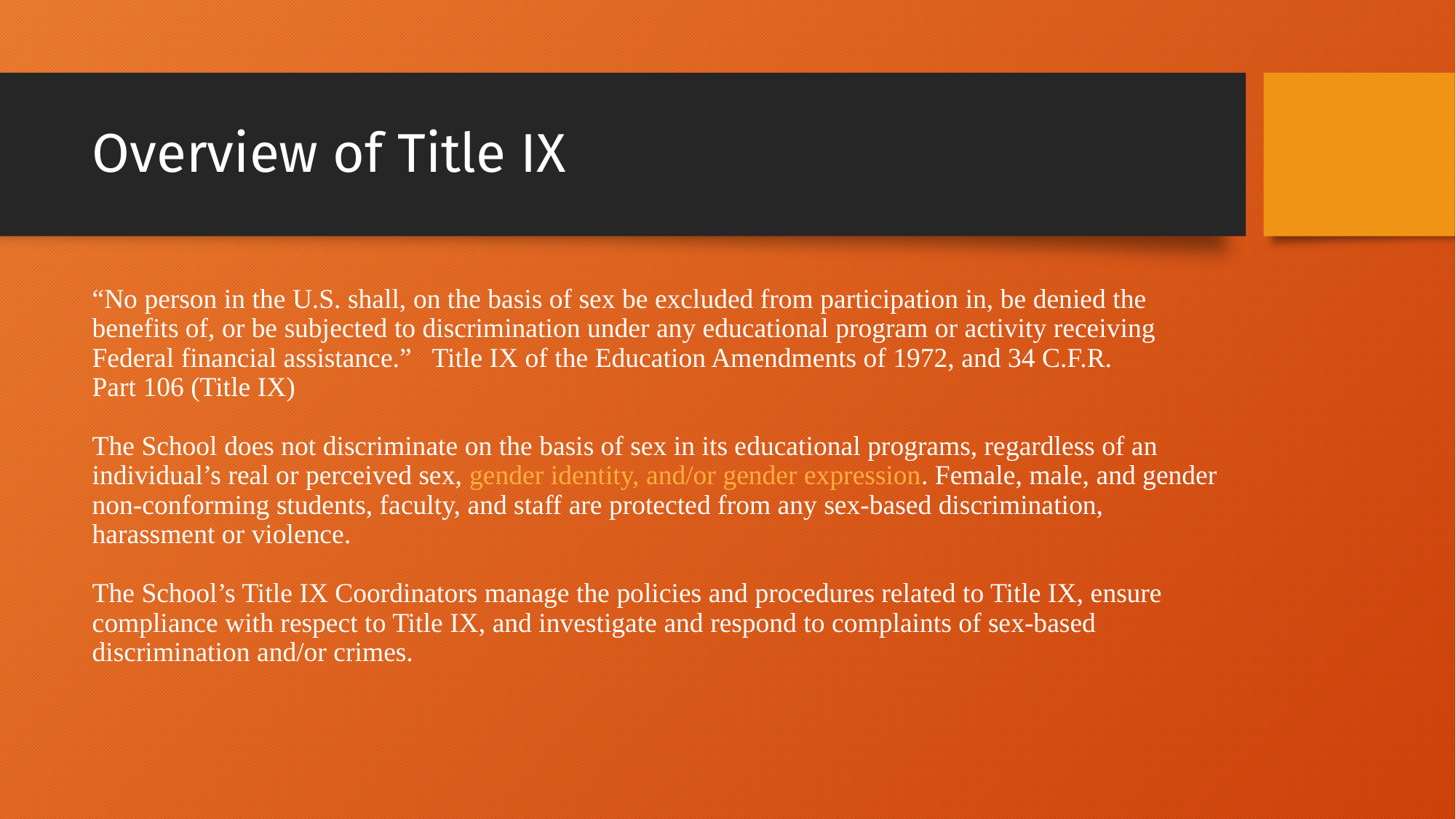

# Overview of Title IX
“No person in the U.S. shall, on the basis of sex be excluded from participation in, be denied the
benefits of, or be subjected to discrimination under any educational program or activity receiving
Federal financial assistance.”   Title IX of the Education Amendments of 1972, and 34 C.F.R.
Part 106 (Title IX)

The School does not discriminate on the basis of sex in its educational programs, regardless of an individual’s real or perceived sex, gender identity, and/or gender expression. Female, male, and gender non-conforming students, faculty, and staff are protected from any sex-based discrimination, harassment or violence.

The School’s Title IX Coordinators manage the policies and procedures related to Title IX, ensure compliance with respect to Title IX, and investigate and respond to complaints of sex-based discrimination and/or crimes.